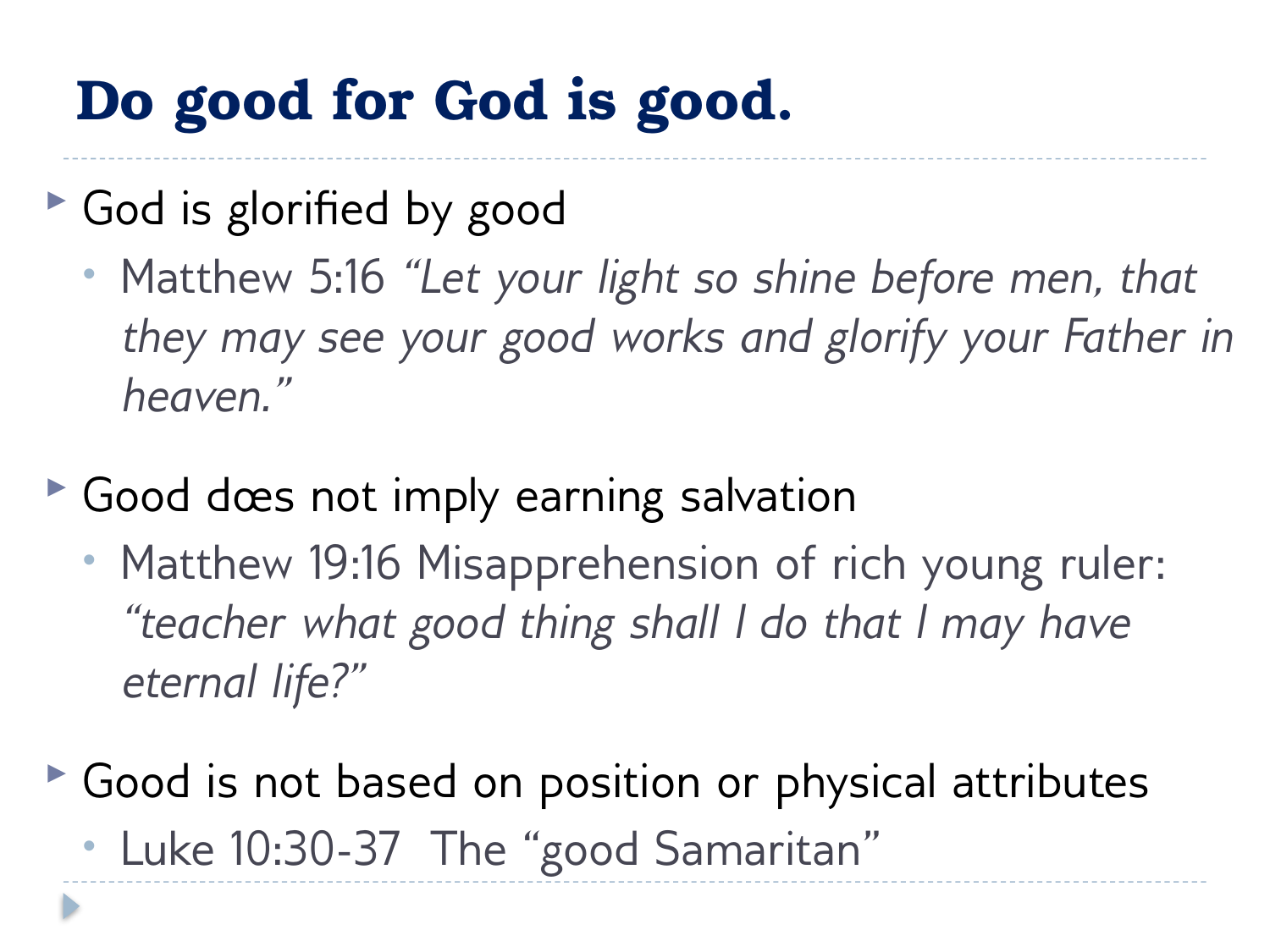

# Do good for God is good.
God is glorified by good
Matthew 5:16 “Let your light so shine before men, that they may see your good works and glorify your Father in heaven.”

Good does not imply earning salvation
Matthew 19:16 Misapprehension of rich young ruler:  “teacher what good thing shall I do that I may have eternal life?”

Good is not based on position or physical attributes
Luke 10:30-37  The “good Samaritan”